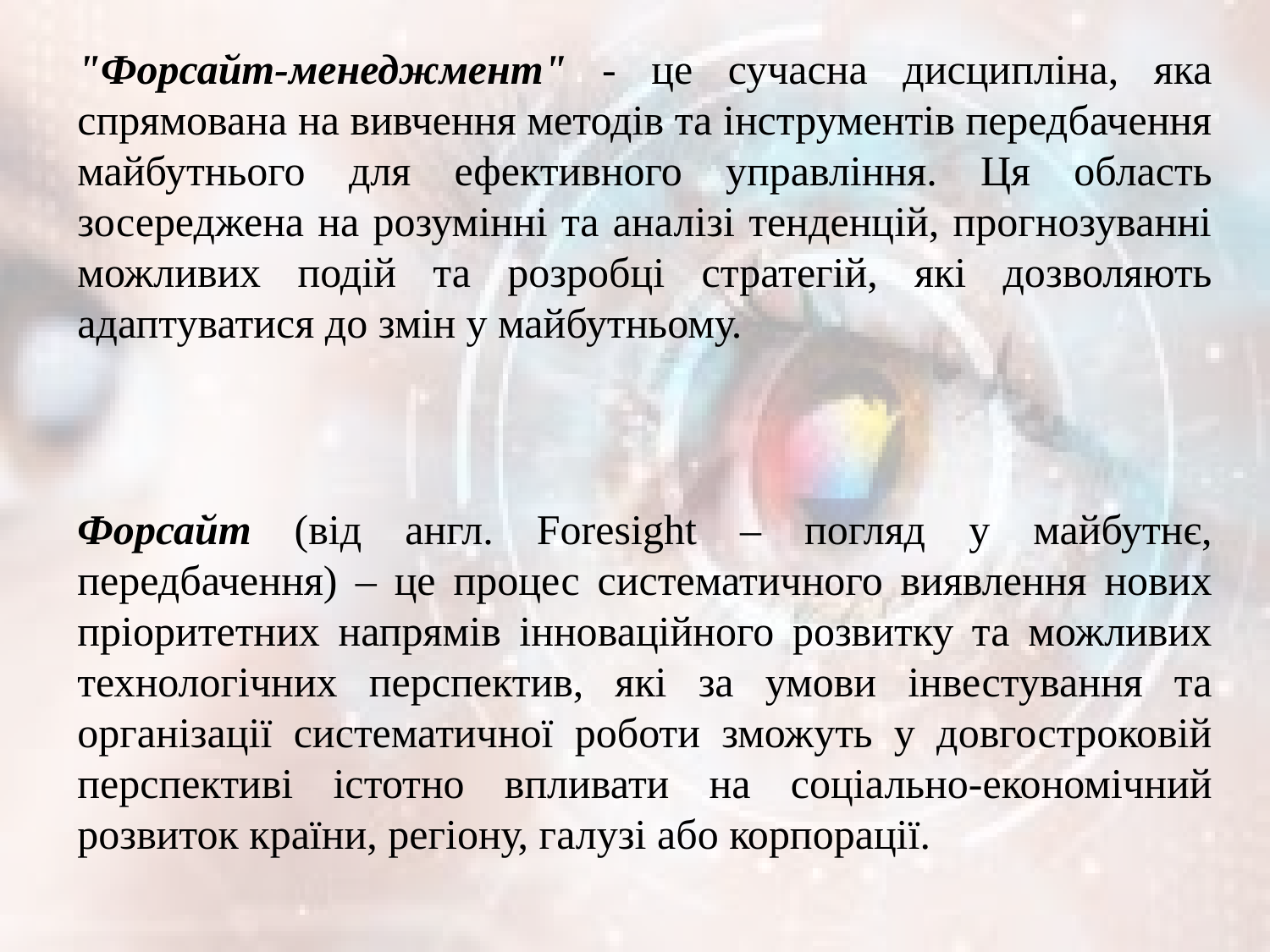

"Форсайт-менеджмент" - це сучасна дисципліна, яка спрямована на вивчення методів та інструментів передбачення майбутнього для ефективного управління. Ця область зосереджена на розумінні та аналізі тенденцій, прогнозуванні можливих подій та розробці стратегій, які дозволяють адаптуватися до змін у майбутньому.
Форсайт (від англ. Foresight – погляд у майбутнє, передбачення) – це процес систематичного виявлення нових пріоритетних напрямів інноваційного розвитку та можливих технологічних перспектив, які за умови інвестування та організації систематичної роботи зможуть у довгостроковій перспективі істотно впливати на соціально-економічний розвиток країни, регіону, галузі або корпорації.